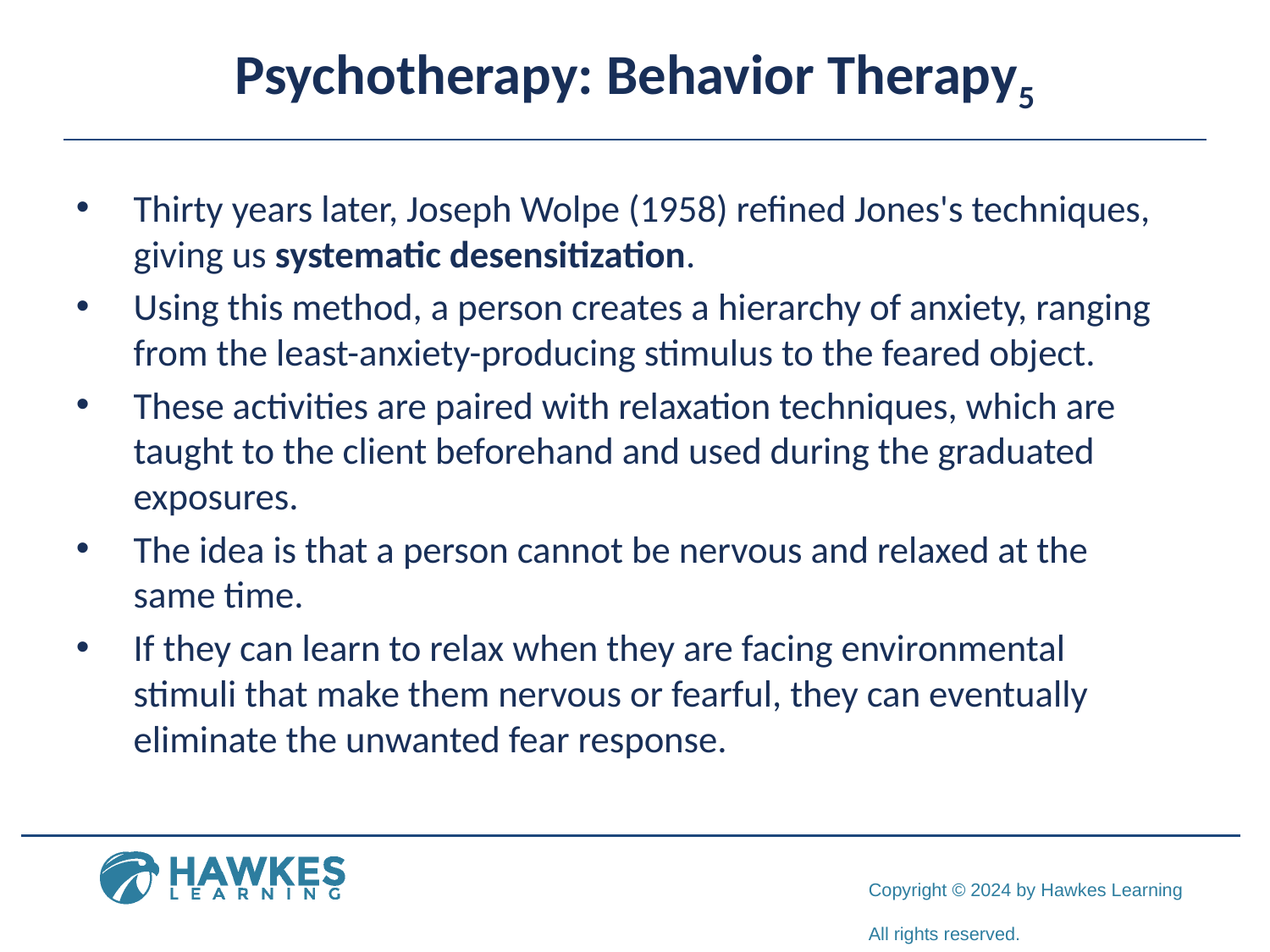

# Psychotherapy: Behavior Therapy5
Thirty years later, Joseph Wolpe (1958) refined Jones's techniques, giving us systematic desensitization.
Using this method, a person creates a hierarchy of anxiety, ranging from the least-anxiety-producing stimulus to the feared object.
These activities are paired with relaxation techniques, which are taught to the client beforehand and used during the graduated exposures.
The idea is that a person cannot be nervous and relaxed at the same time.
If they can learn to relax when they are facing environmental stimuli that make them nervous or fearful, they can eventually eliminate the unwanted fear response.